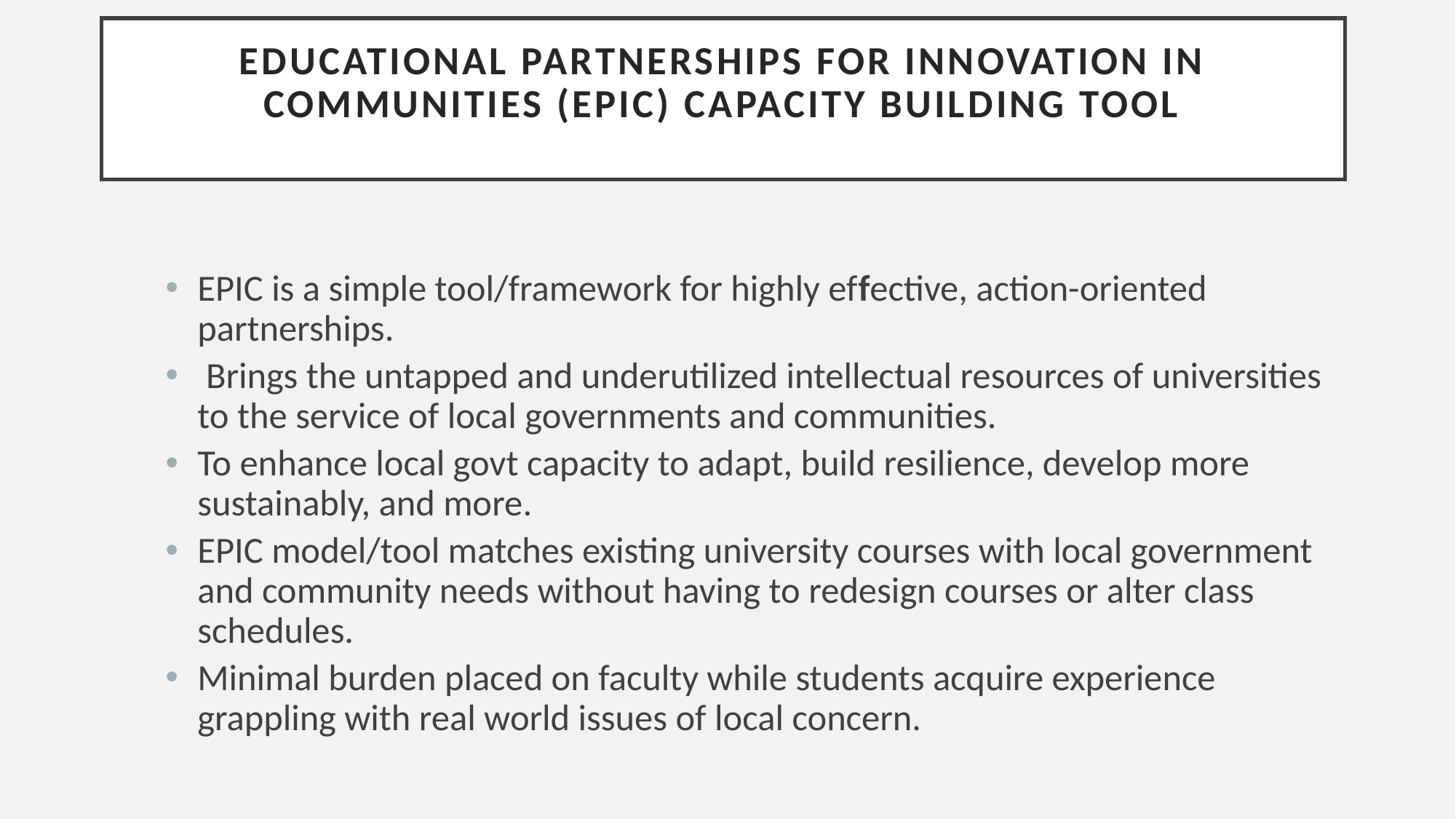

# Educational Partnerships for Innovation in Communities (EPIC) Capacity Building Tool
EPIC is a simple tool/framework for highly effective, action-oriented partnerships.
 Brings the untapped and underutilized intellectual resources of universities to the service of local governments and communities.
To enhance local govt capacity to adapt, build resilience, develop more sustainably, and more.
EPIC model/tool matches existing university courses with local government and community needs without having to redesign courses or alter class schedules.
Minimal burden placed on faculty while students acquire experience grappling with real world issues of local concern.